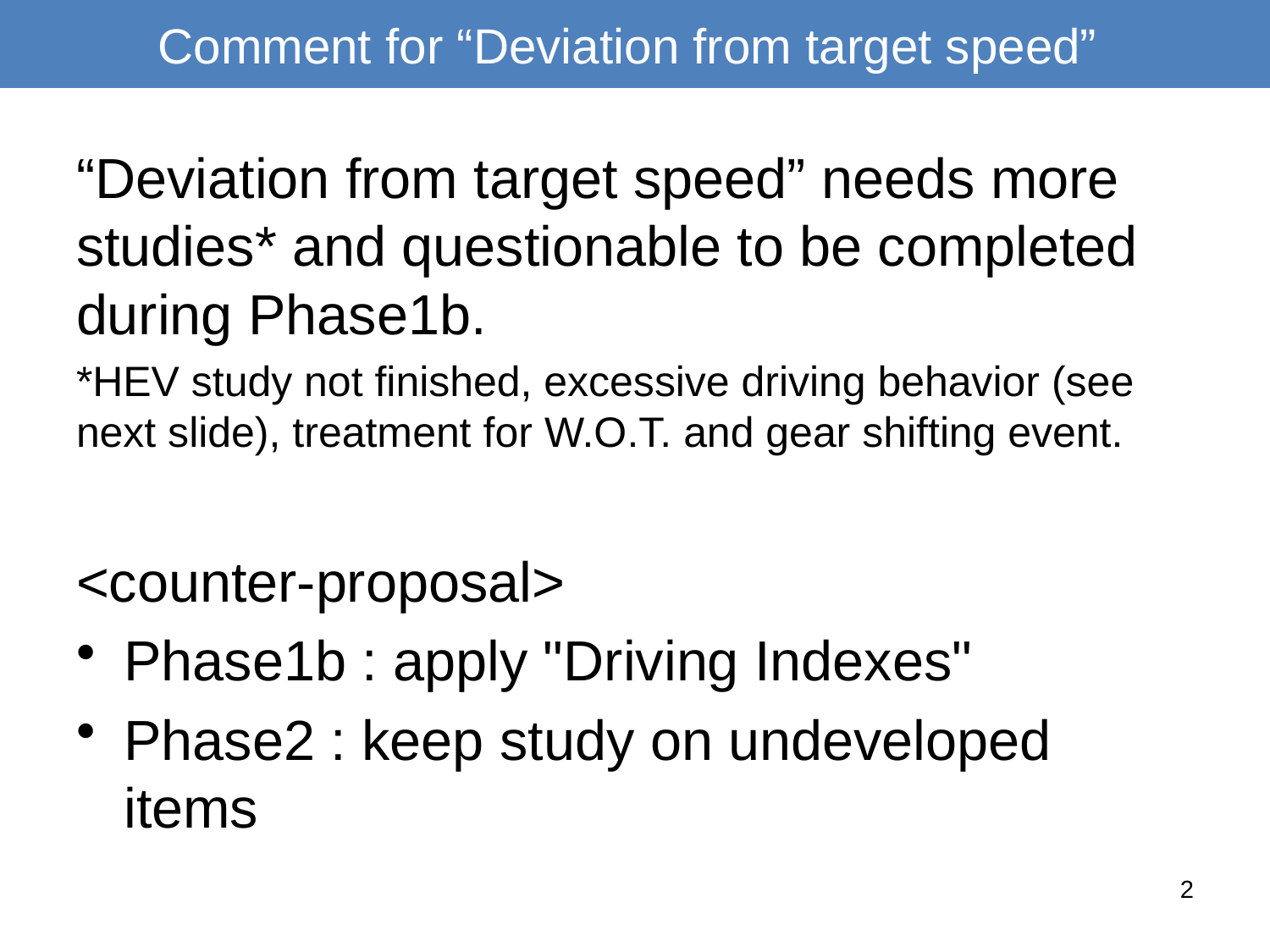

# Comment for “Deviation from target speed”
“Deviation from target speed” needs more studies* and questionable to be completed during Phase1b.
*HEV study not finished, excessive driving behavior (see next slide), treatment for W.O.T. and gear shifting event.

<counter-proposal>
Phase1b : apply "Driving Indexes"
Phase2 : keep study on undeveloped items
2